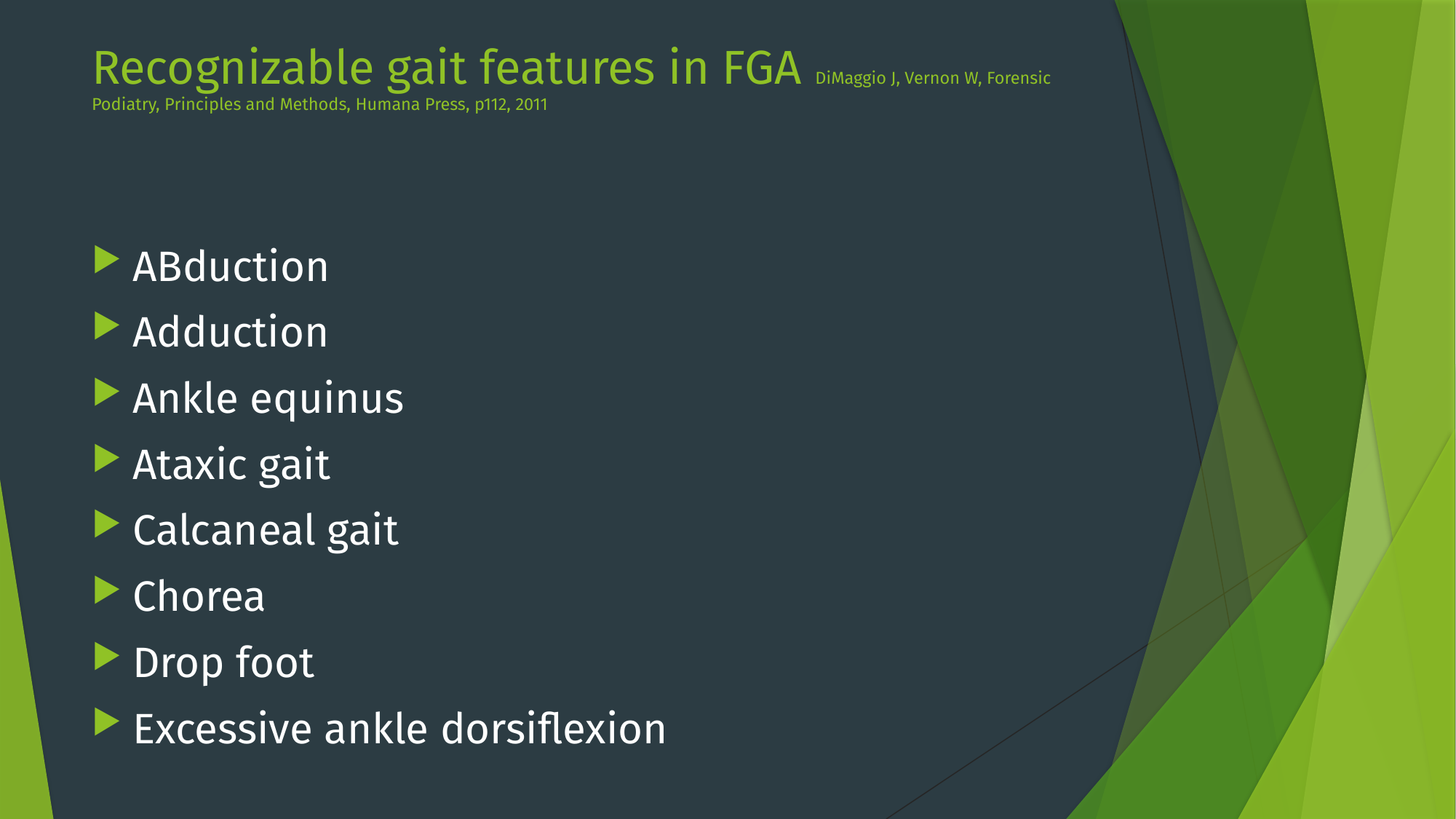

# Recognizable gait features in FGA DiMaggio J, Vernon W, Forensic Podiatry, Principles and Methods, Humana Press, p112, 2011
ABduction
Adduction
Ankle equinus
Ataxic gait
Calcaneal gait
Chorea
Drop foot
Excessive ankle dorsiflexion